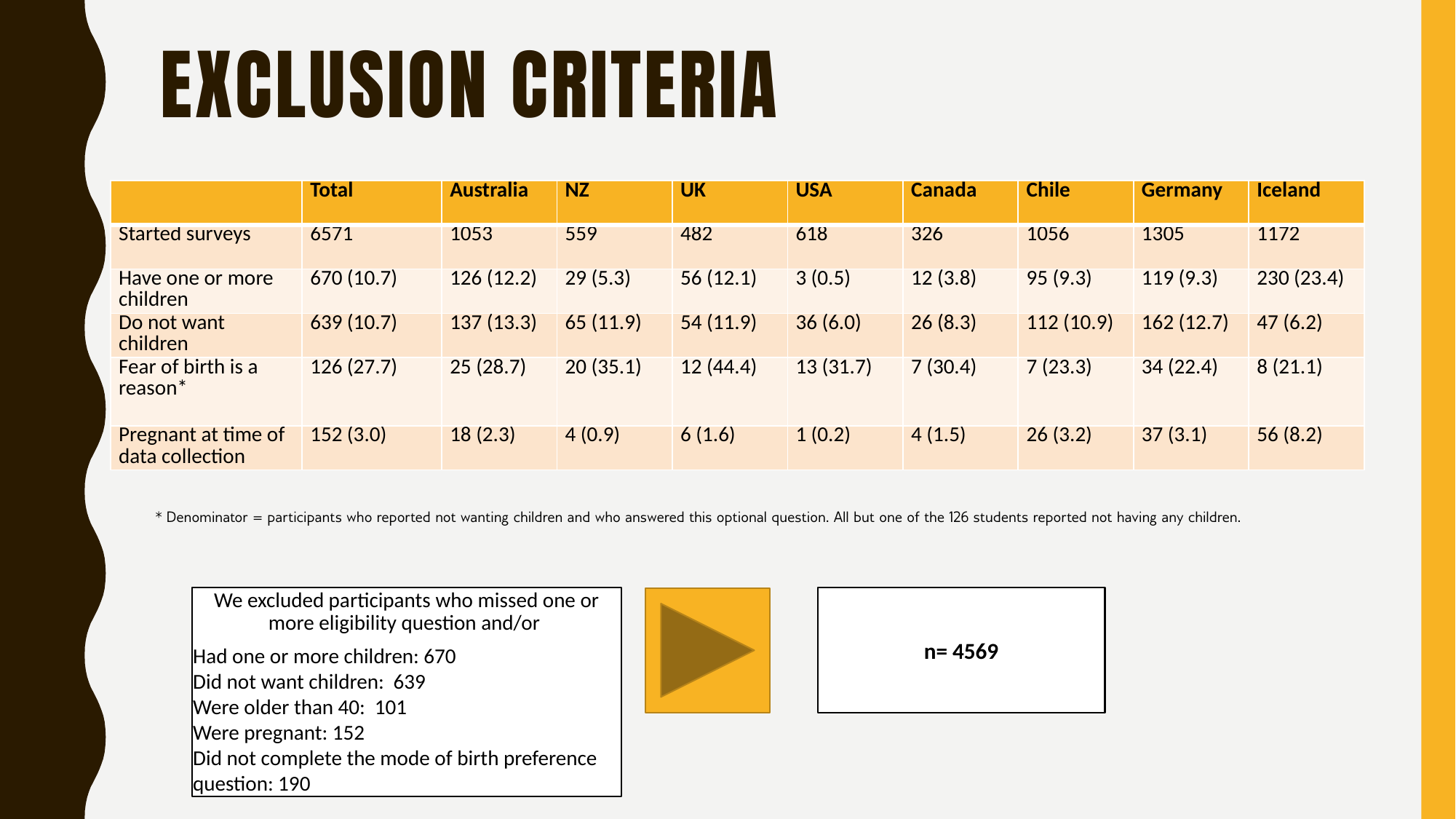

# Exclusion criteria
|  | Total | Australia | NZ | UK | USA | Canada | Chile | Germany | Iceland |
| --- | --- | --- | --- | --- | --- | --- | --- | --- | --- |
| Started surveys | 6571 | 1053 | 559 | 482 | 618 | 326 | 1056 | 1305 | 1172 |
| Have one or more children | 670 (10.7) | 126 (12.2) | 29 (5.3) | 56 (12.1) | 3 (0.5) | 12 (3.8) | 95 (9.3) | 119 (9.3) | 230 (23.4) |
| Do not want children | 639 (10.7) | 137 (13.3) | 65 (11.9) | 54 (11.9) | 36 (6.0) | 26 (8.3) | 112 (10.9) | 162 (12.7) | 47 (6.2) |
| Fear of birth is a reason\* | 126 (27.7) | 25 (28.7) | 20 (35.1) | 12 (44.4) | 13 (31.7) | 7 (30.4) | 7 (23.3) | 34 (22.4) | 8 (21.1) |
| Pregnant at time of data collection | 152 (3.0) | 18 (2.3) | 4 (0.9) | 6 (1.6) | 1 (0.2) | 4 (1.5) | 26 (3.2) | 37 (3.1) | 56 (8.2) |
* Denominator = participants who reported not wanting children and who answered this optional question. All but one of the 126 students reported not having any children.

We excluded participants who missed one or more eligibility question and/or
Had one or more children: 670
Did not want children:  639
Were older than 40:  101
Were pregnant: 152
Did not complete the mode of birth preference question: 190

n= 4569